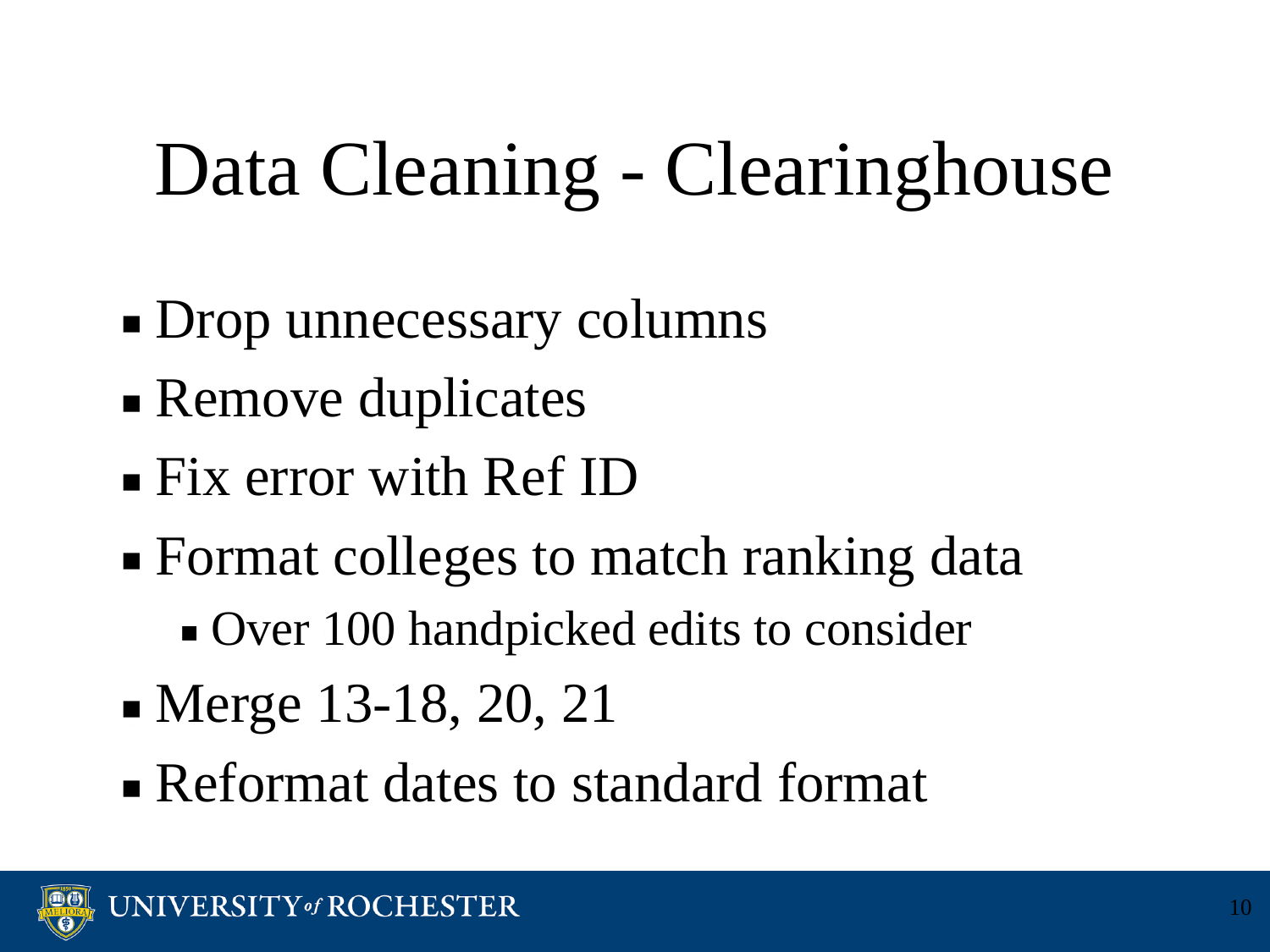

# Data Cleaning - Clearinghouse
Drop unnecessary columns
Remove duplicates
Fix error with Ref ID
Format colleges to match ranking data
Over 100 handpicked edits to consider
Merge 13-18, 20, 21
Reformat dates to standard format
10